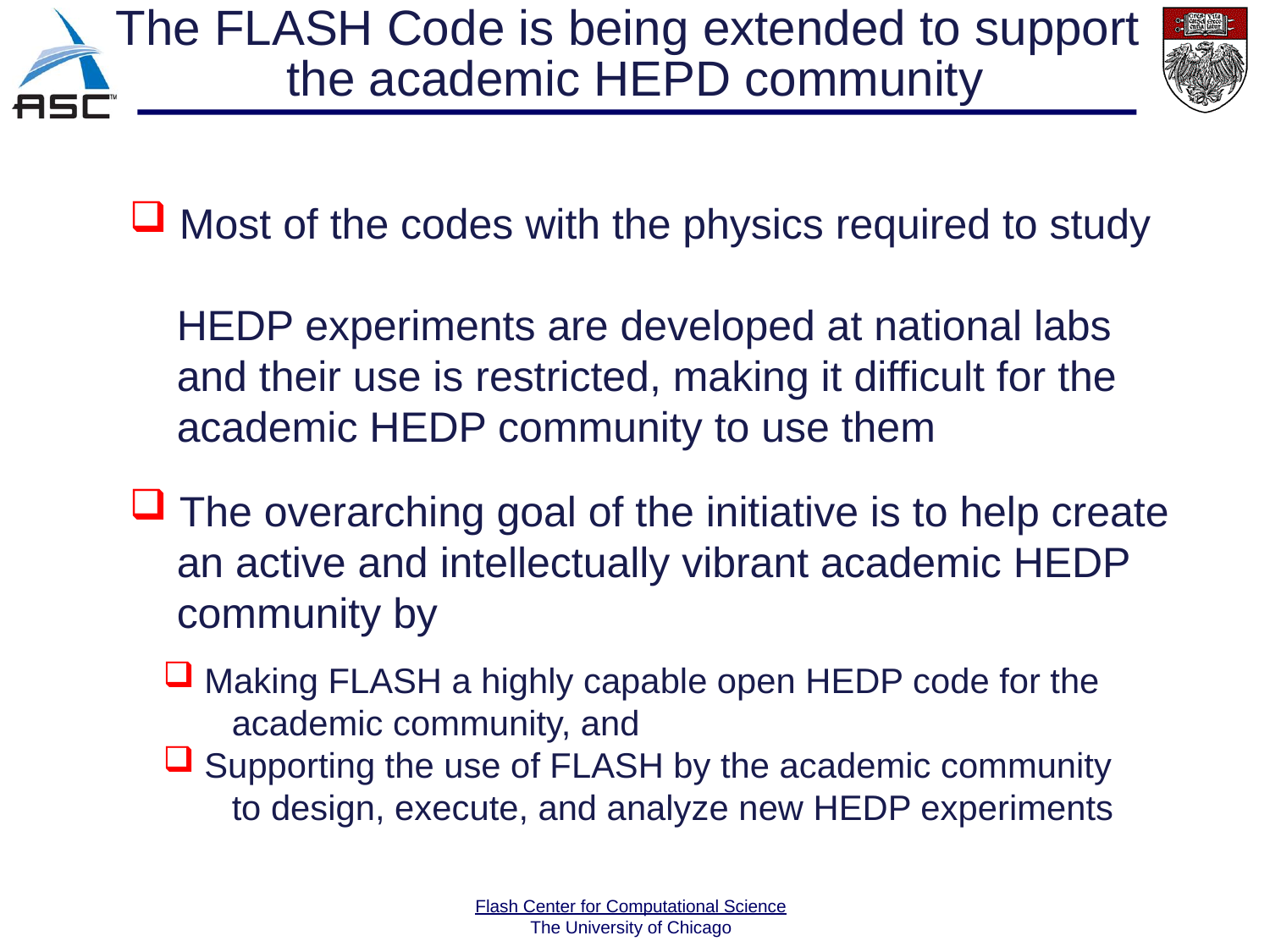

The FLASH Code is being extended to support
the academic HEPD community
 Most of the codes with the physics required to study
    HEDP experiments are developed at national labs
    and their use is restricted, making it difficult for the
    academic HEDP community to use them

 The overarching goal of the initiative is to help create
    an active and intellectually vibrant academic HEDP
    community by

 Making FLASH a highly capable open HEDP code for the
    academic community, and
 Supporting the use of FLASH by the academic community
    to design, execute, and analyze new HEDP experiments